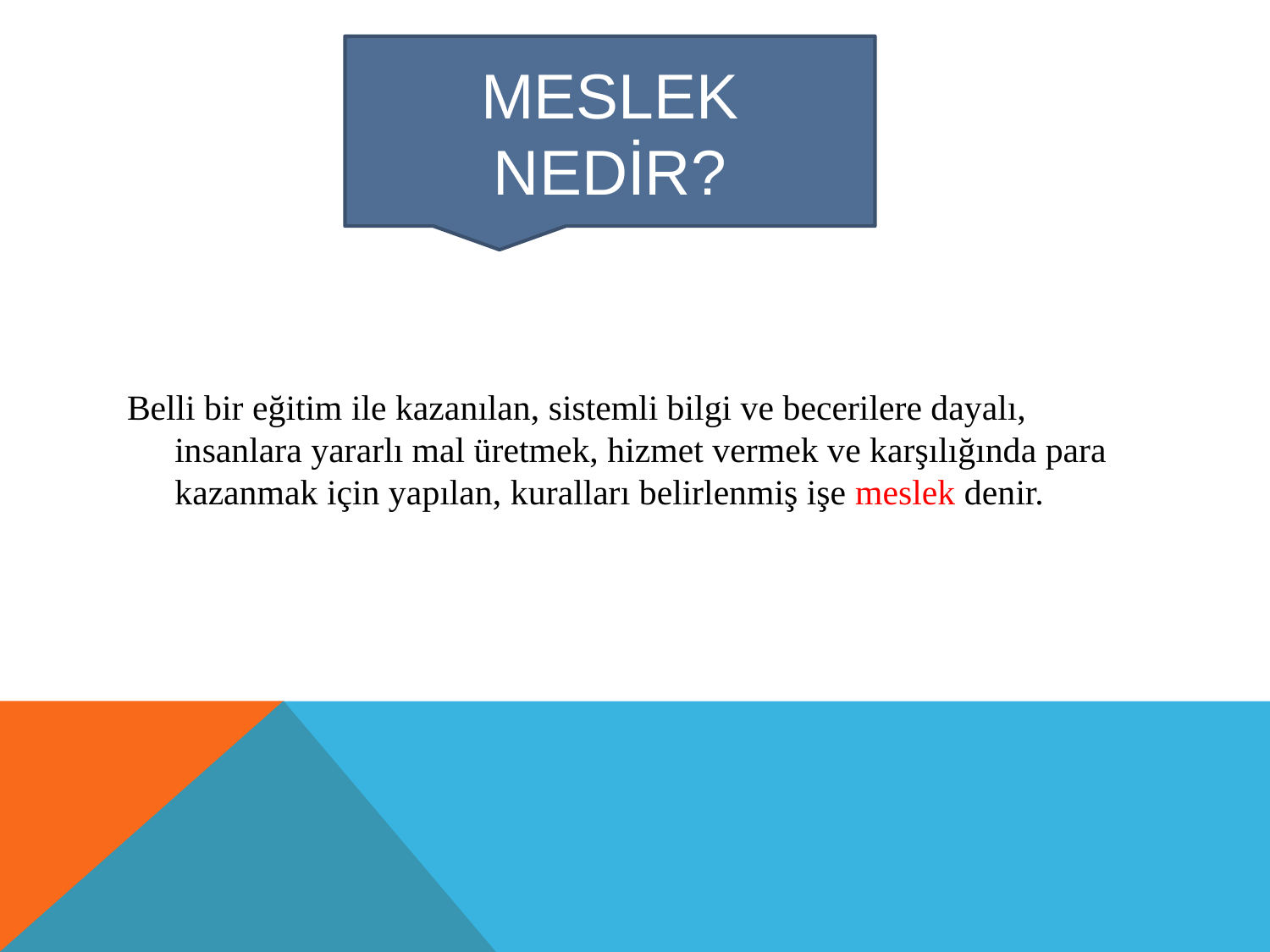

MESLEK NEDİR?
#

Belli bir eğitim ile kazanılan, sistemli bilgi ve becerilere dayalı, insanlara yararlı mal üretmek, hizmet vermek ve karşılığında para kazanmak için yapılan, kuralları belirlenmiş işe meslek denir.